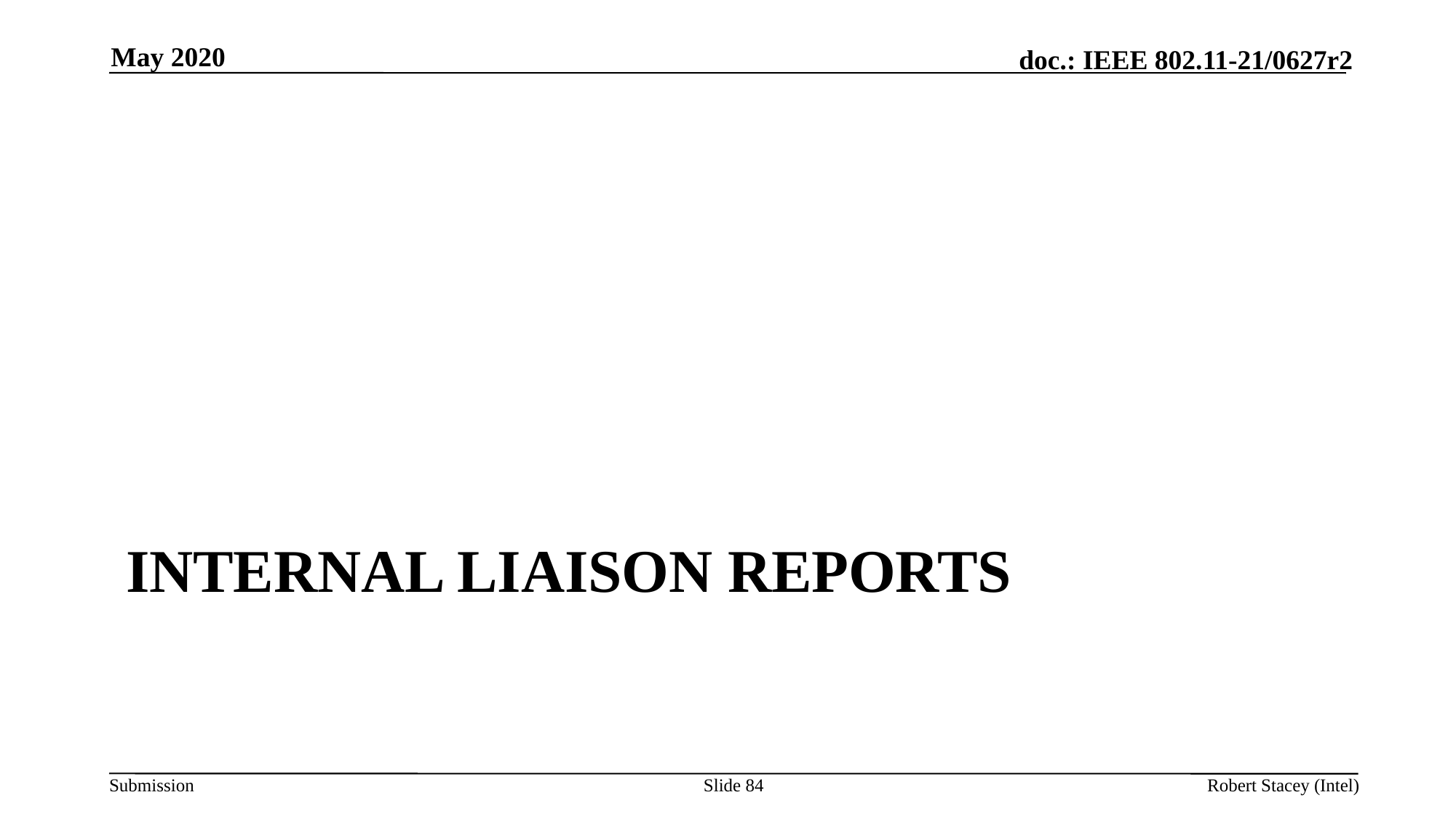

May 2020

# Internal Liaison Reports
Slide 84
Robert Stacey (Intel)